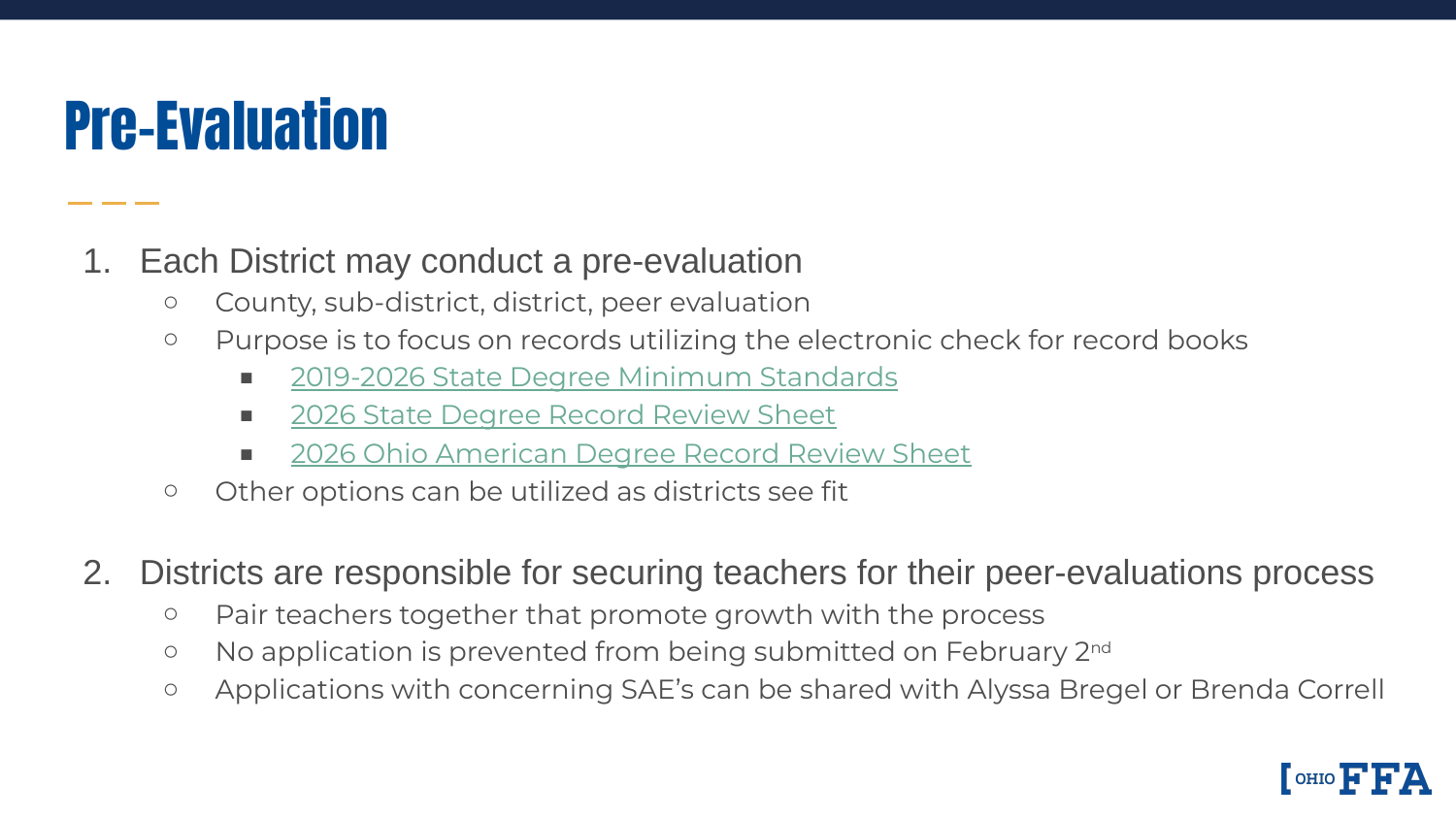

# Pre-Evaluation
Each District may conduct a pre-evaluation
County, sub-district, district, peer evaluation
Purpose is to focus on records utilizing the electronic check for record books
2019-2026 State Degree Minimum Standards
2026 State Degree Record Review Sheet
2026 Ohio American Degree Record Review Sheet
Other options can be utilized as districts see fit
Districts are responsible for securing teachers for their peer-evaluations process
Pair teachers together that promote growth with the process
No application is prevented from being submitted on February 2nd
Applications with concerning SAE’s can be shared with Alyssa Bregel or Brenda Correll